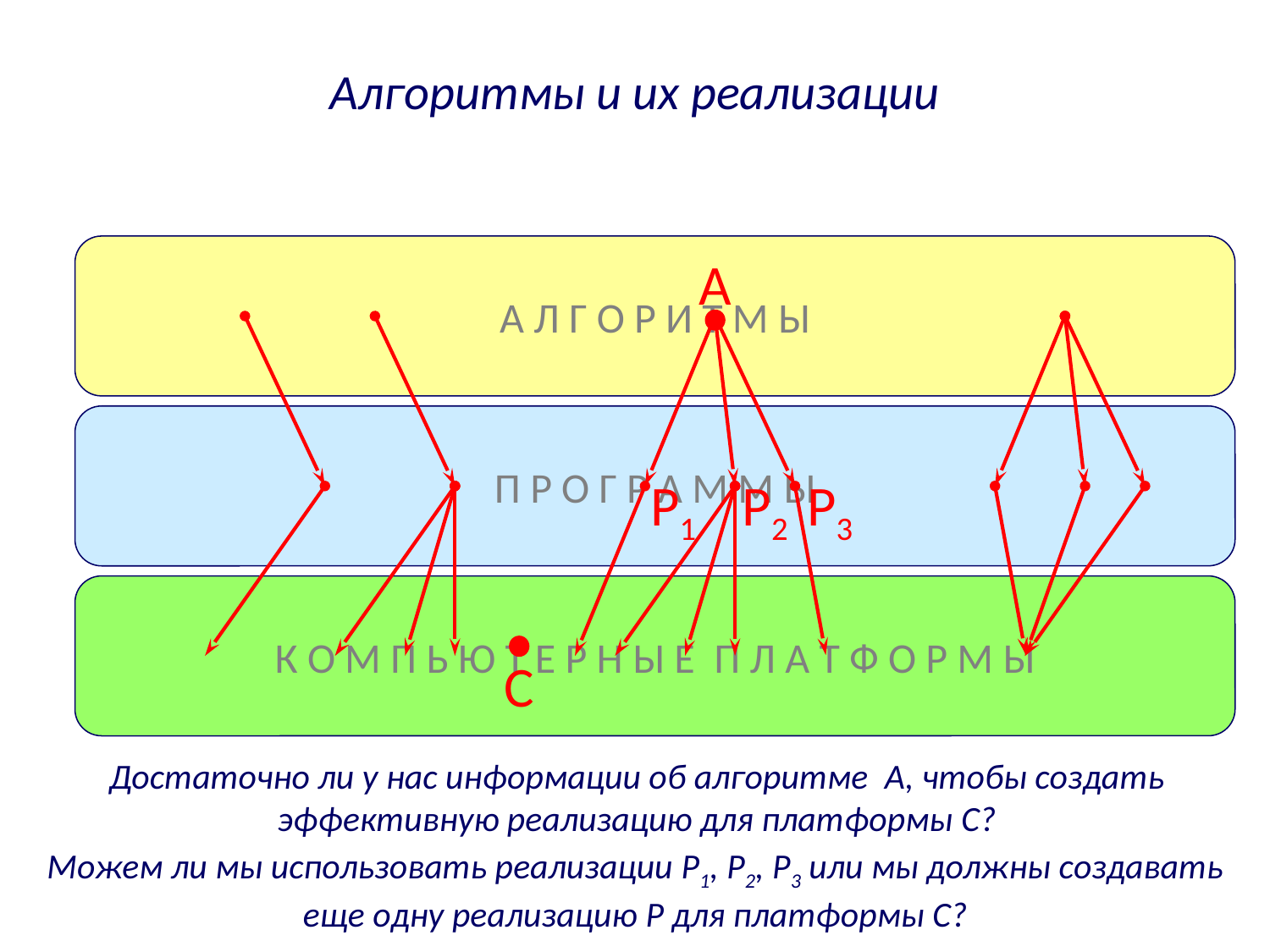

Алгоритмы и их реализации
А Л Г О Р И Т М Ы
A

П Р О Г Р А М М Ы
P1
P2
P3
К О М П Ь Ю Т Е Р Н Ы Е  П Л А Т Ф О Р М Ы

C
Достаточно ли у нас информации об алгоритме  A, чтобы создать эффективную реализацию для платформы C?
Можем ли мы использовать реализации P1, P2, P3 или мы должны создавать еще одну реализацию P для платформы C?